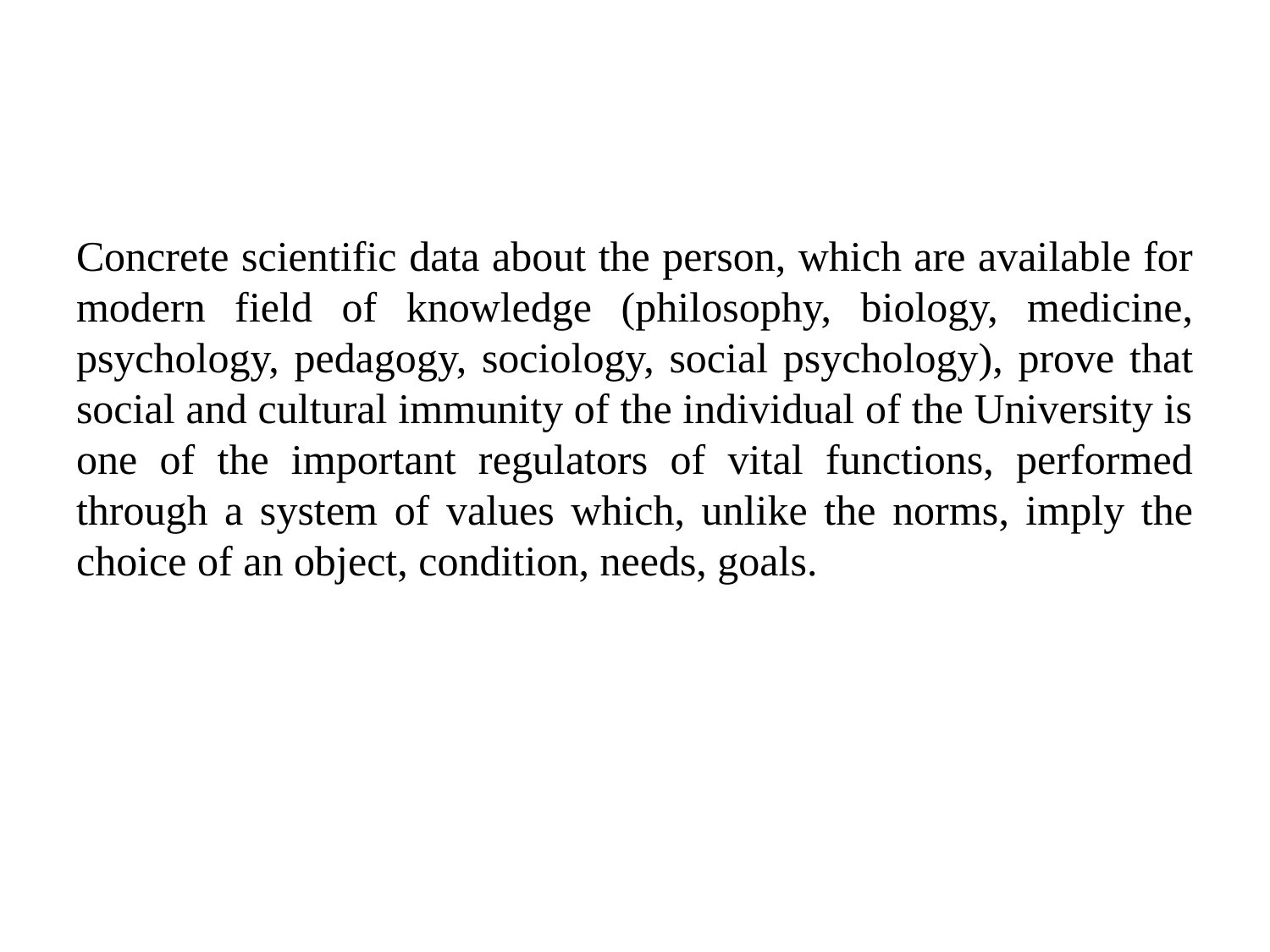

#
Concrete scientific data about the person, which are available for modern field of knowledge (philosophy, biology, medicine, psychology, pedagogy, sociology, social psychology), prove that social and cultural immunity of the individual of the University is one of the important regulators of vital functions, performed through a system of values which, unlike the norms, imply the choice of an object, condition, needs, goals.